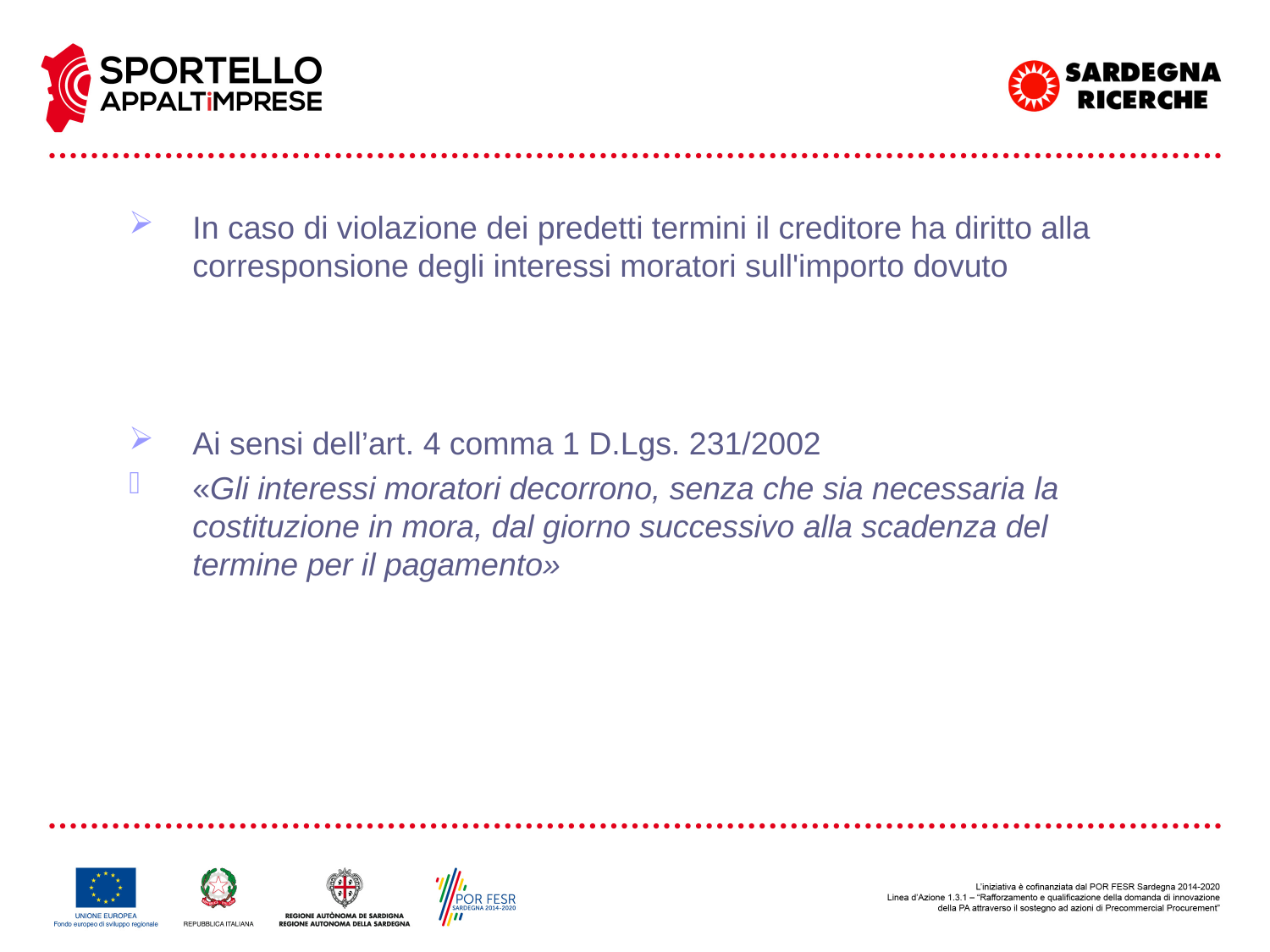

In caso di violazione dei predetti termini il creditore ha diritto alla corresponsione degli interessi moratori sull'importo dovuto

Ai sensi dell’art. 4 comma 1 D.Lgs. 231/2002
«Gli interessi moratori decorrono, senza che sia necessaria la costituzione in mora, dal giorno successivo alla scadenza del termine per il pagamento»